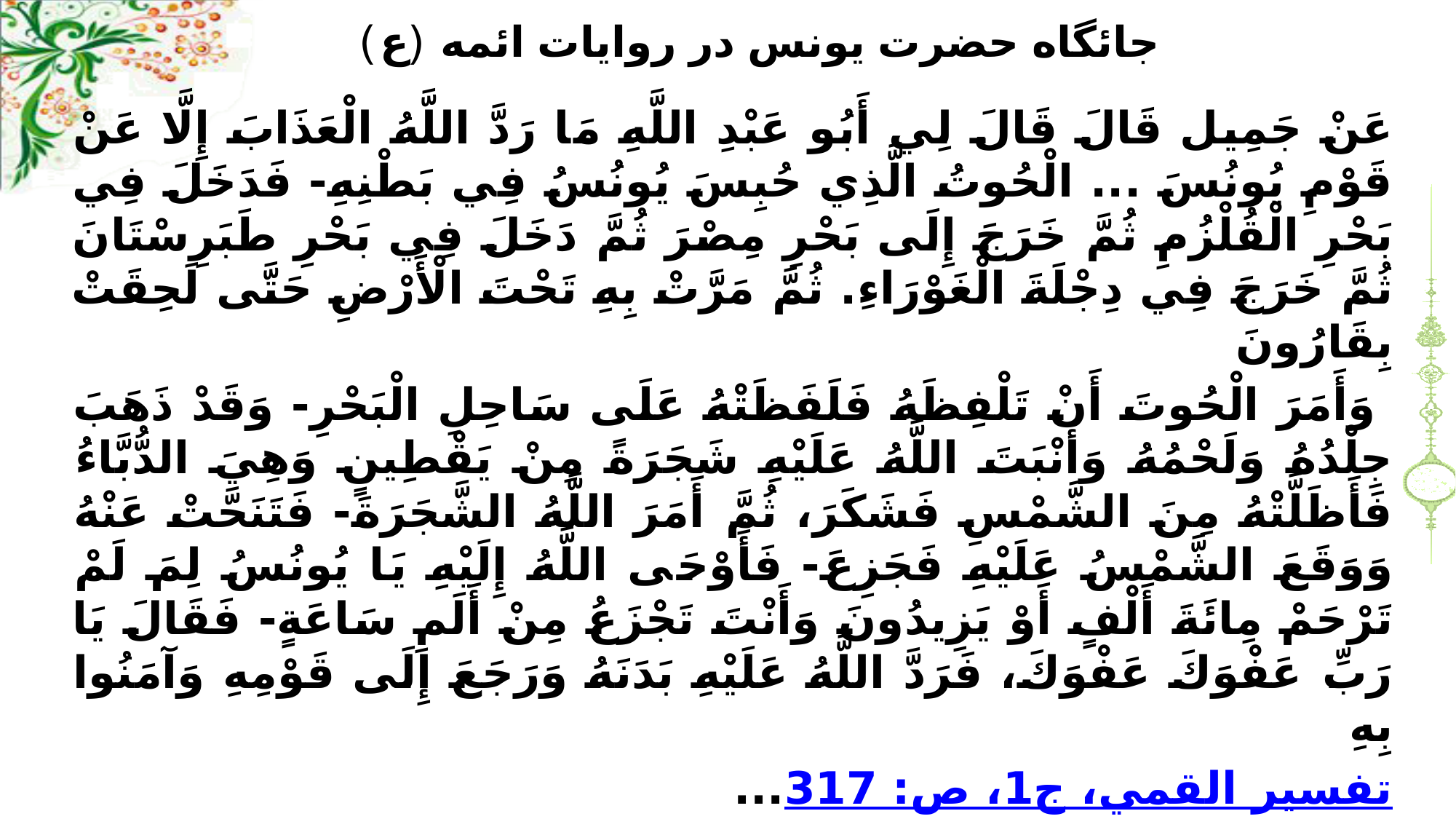

# جائگاه حضرت يونس در روايات ائمه (ع)
عَنْ جَمِيل قَالَ‏ قَالَ لِي أَبُو عَبْدِ اللَّهِ مَا رَدَّ اللَّهُ الْعَذَابَ إِلَّا عَنْ قَوْمِ يُونُسَ ... الْحُوتُ الَّذِي حُبِسَ يُونُسُ فِي بَطْنِهِ- فَدَخَلَ فِي بَحْرِ الْقُلْزُمِ ثُمَّ خَرَجَ إِلَى بَحْرِ مِصْرَ ثُمَّ دَخَلَ فِي بَحْرِ طَبَرِسْتَانَ ثُمَّ خَرَجَ فِي دِجْلَةَ الْغَوْرَاءِ. ثُمَّ مَرَّتْ بِهِ تَحْتَ الْأَرْضِ حَتَّى لَحِقَتْ بِقَارُونَ
 وَأَمَرَ الْحُوتَ أَنْ تَلْفِظَهُ فَلَفَظَتْهُ عَلَى سَاحِلِ الْبَحْرِ- وَقَدْ ذَهَبَ جِلْدُهُ وَلَحْمُهُ وَأَنْبَتَ اللَّهُ‏ عَلَيْهِ شَجَرَةً مِنْ يَقْطِينٍ‏ وَهِيَ الدُّبَّاءُ فَأَظَلَّتْهُ مِنَ الشَّمْسِ فَشَكَرَ، ثُمَّ أَمَرَ اللَّهُ الشَّجَرَةَ- فَتَنَحَّتْ عَنْهُ وَوَقَعَ الشَّمْسُ عَلَيْهِ فَجَزِعَ- فَأَوْحَى اللَّهُ إِلَيْهِ يَا يُونُسُ لِمَ لَمْ تَرْحَمْ مِائَةَ أَلْفٍ‏ أَوْ يَزِيدُونَ‏ وَأَنْتَ تَجْزَعُ مِنْ أَلَمِ سَاعَةٍ- فَقَالَ يَا رَبِّ عَفْوَكَ عَفْوَكَ، فَرَدَّ اللَّهُ عَلَيْهِ بَدَنَهُ وَرَجَعَ إِلَى قَوْمِهِ وَآمَنُوا بِهِ‏
تفسير القمي، ج‏1، ص: 317...